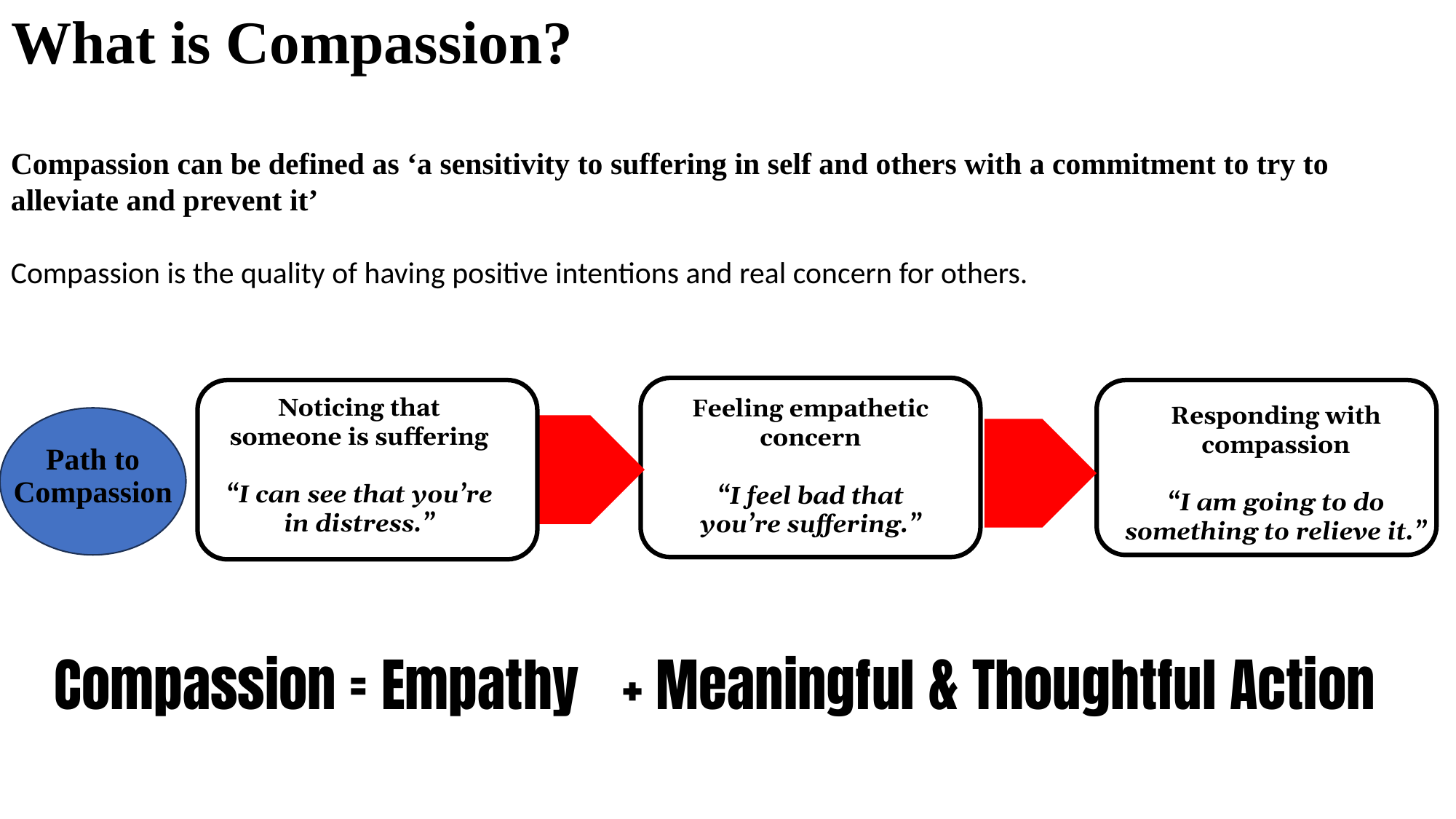

# What is Compassion?
Compassion can be defined as ‘a sensitivity to suffering in self and others with a commitment to try to alleviate and prevent it’

Compassion is the quality of having positive intentions and real concern for others.

Noticing that someone is suffering

“I can see that you’re in distress.”
Feeling empathetic concern

“I feel bad that you’re suffering.”
Responding with compassion

“I am going to do something to relieve it.”

Path to Compassion

Compassion = Empathy	+ Meaningful & Thoughtful Action